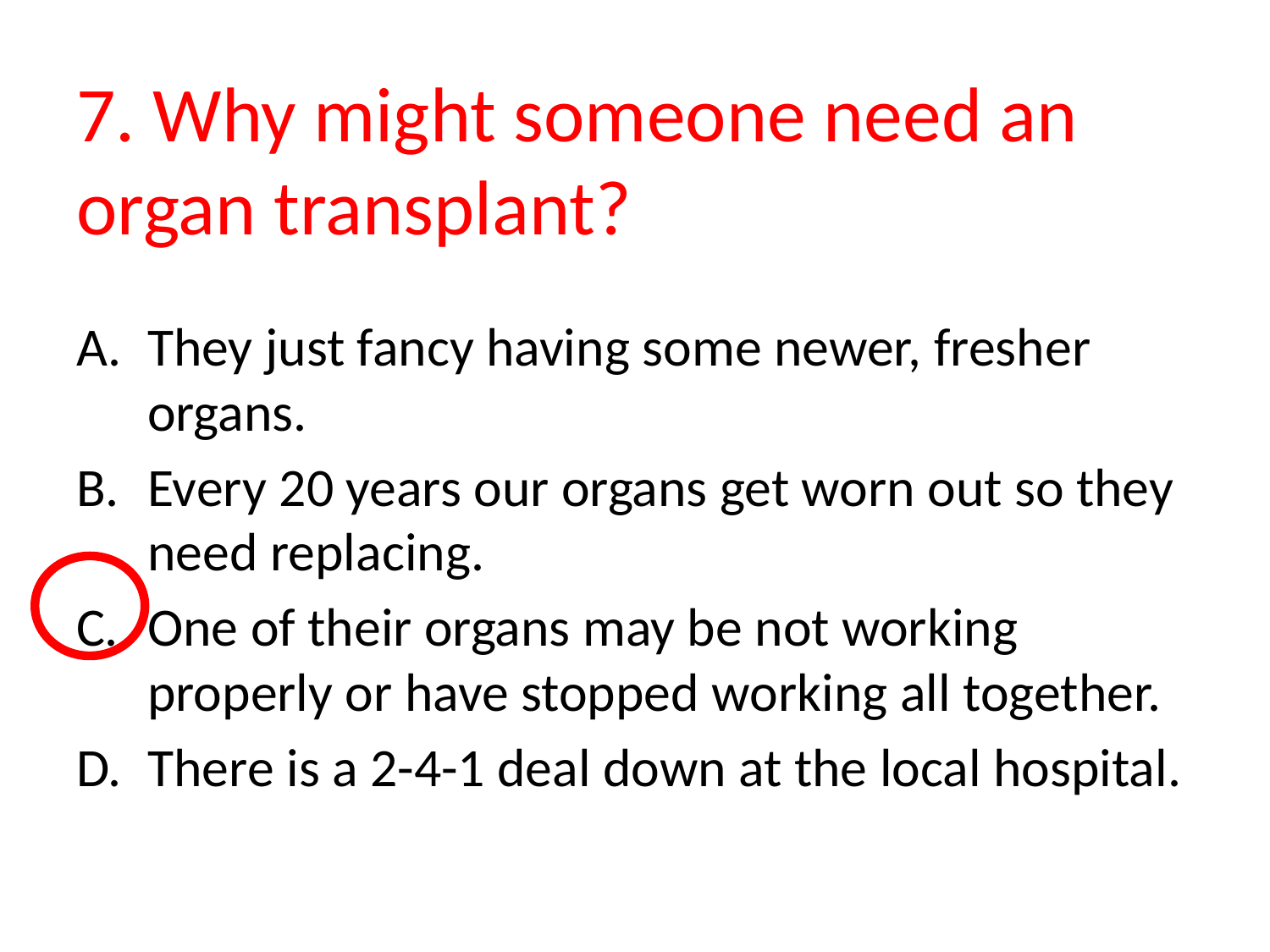

# 7. Why might someone need an organ transplant?
They just fancy having some newer, fresher organs.
Every 20 years our organs get worn out so they need replacing.
One of their organs may be not working properly or have stopped working all together.
There is a 2-4-1 deal down at the local hospital.